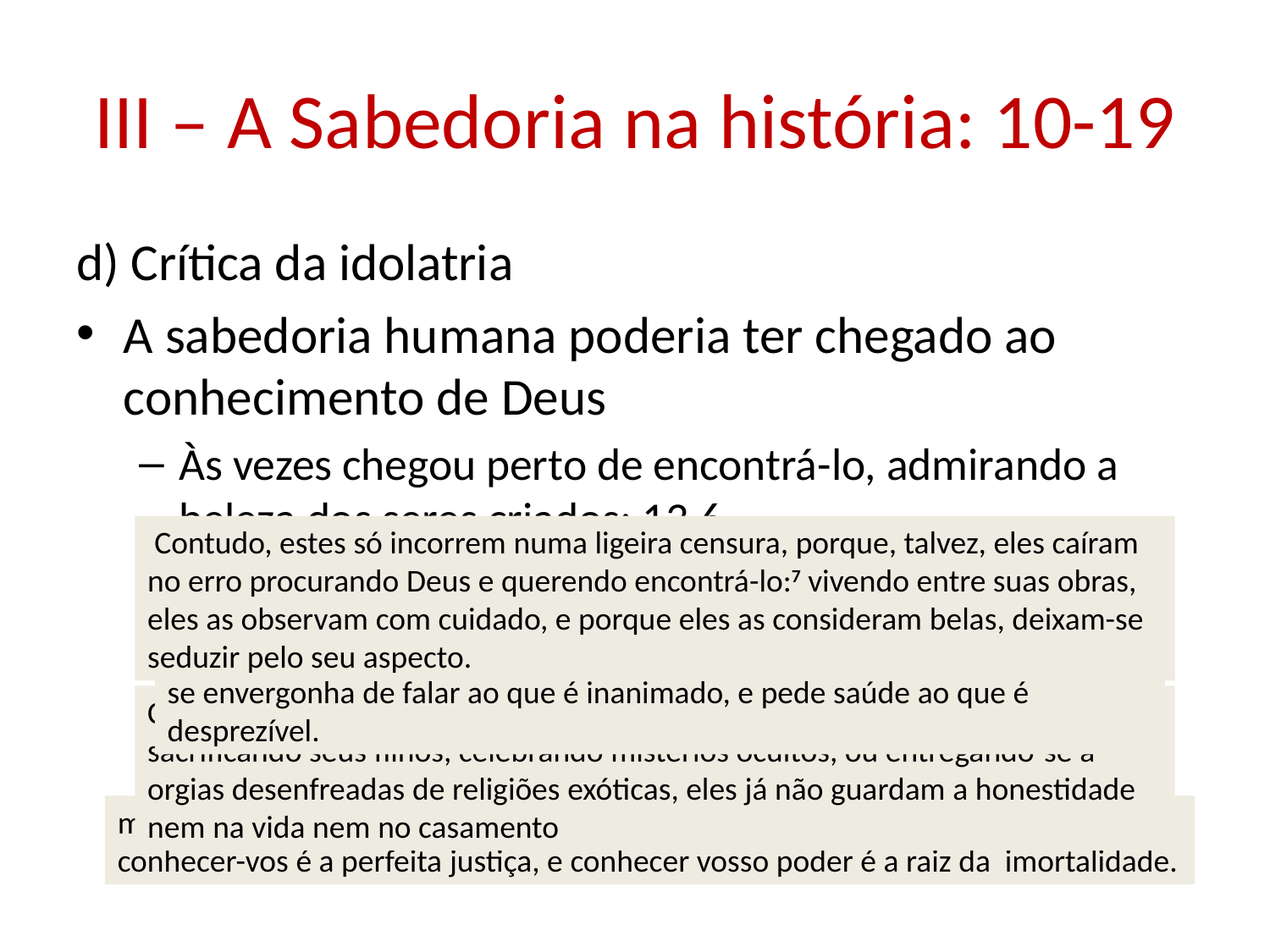

# III – A Sabedoria na história: 10-19
d) Crítica da idolatria
A sabedoria humana poderia ter chegado ao conhecimento de Deus
Às vezes chegou perto de encontrá-lo, admirando a beleza dos seres criados: 13,6
Entretanto é ridícula a adoração de ídolos feitos pelo mesmo homem: 13,17
A idolatria é também causa de imoralidade: 14,22-24
O conhecimento do verdadeiro Deus é que leva o homem à justiça: 15,2-3
 Contudo, estes só incorrem numa ligeira censura, porque, talvez, eles caíram no erro procurando Deus e querendo encontrá-lo:7 vivendo entre suas obras, eles as observam com cuidado, e porque eles as consideram belas, deixam-se seduzir pelo seu aspecto.
 Mas quando lhe implora por seus bens, seus casamentos, seus filhos, não se envergonha de falar ao que é inanimado, e pede saúde ao que é desprezível.
Como se não bastasse terem errado acerca do conhecimento de Deus, ... sacrificando seus filhos, celebrando mistérios ocultos, ou entregando-se a orgias desenfreadas de religiões exóticas, eles já não guardam a honestidade nem na vida nem no casamento
mas não pecaremos, cientes de que somos considerados como  vossos. Porque conhecer-vos é a perfeita justiça, e conhecer vosso poder é a raiz da  imortalidade.